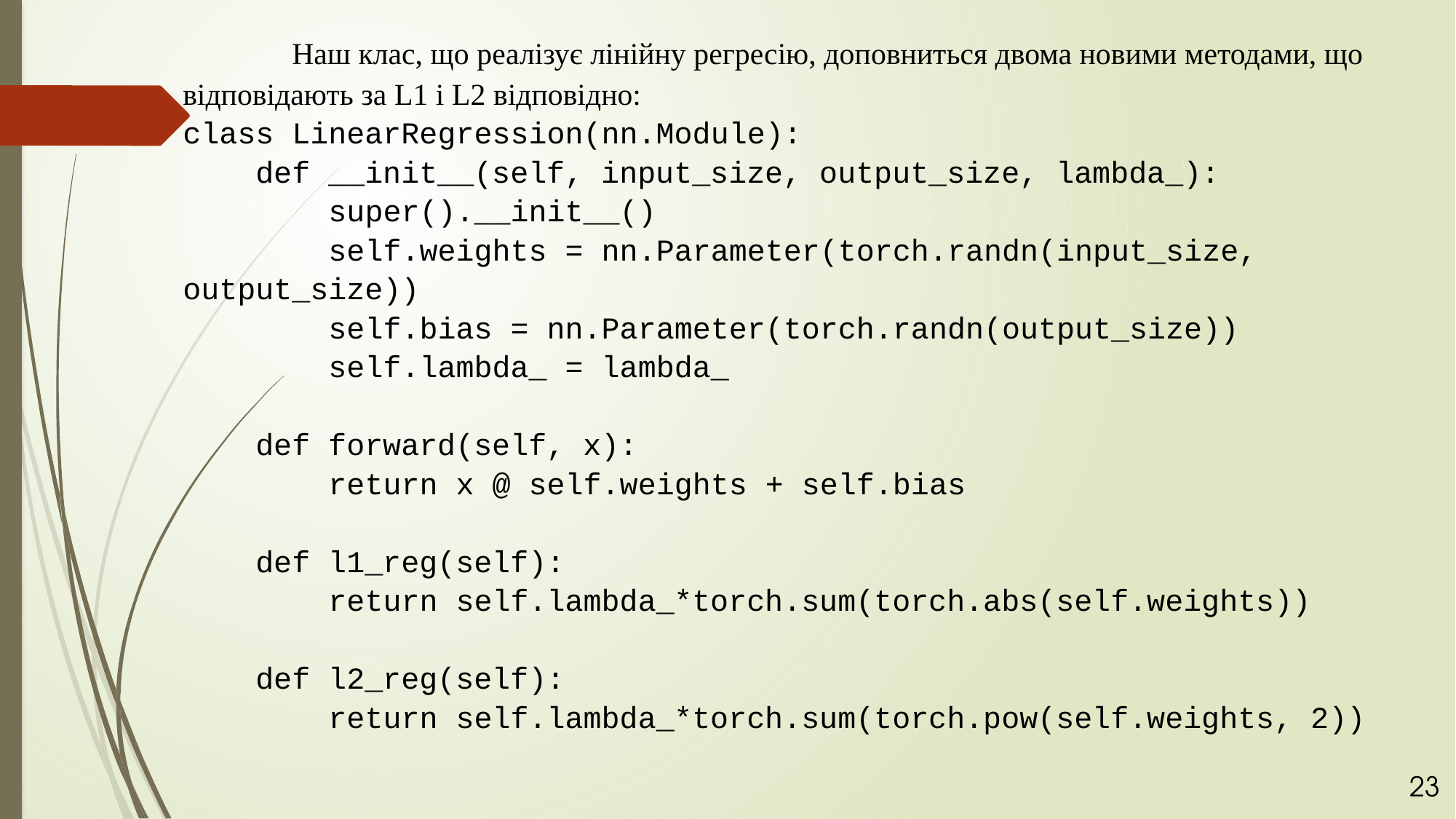

Наш клас, що реалізує лінійну регресію, доповниться двома новими методами, що відповідають за L1 і L2 відповідно:
class LinearRegression(nn.Module):
    def __init__(self, input_size, output_size, lambda_):
        super().__init__()
        self.weights = nn.Parameter(torch.randn(input_size, output_size))
        self.bias = nn.Parameter(torch.randn(output_size))
        self.lambda_ = lambda_

    def forward(self, x):
        return x @ self.weights + self.bias

    def l1_reg(self):
        return self.lambda_*torch.sum(torch.abs(self.weights))

    def l2_reg(self):
        return self.lambda_*torch.sum(torch.pow(self.weights, 2))
23